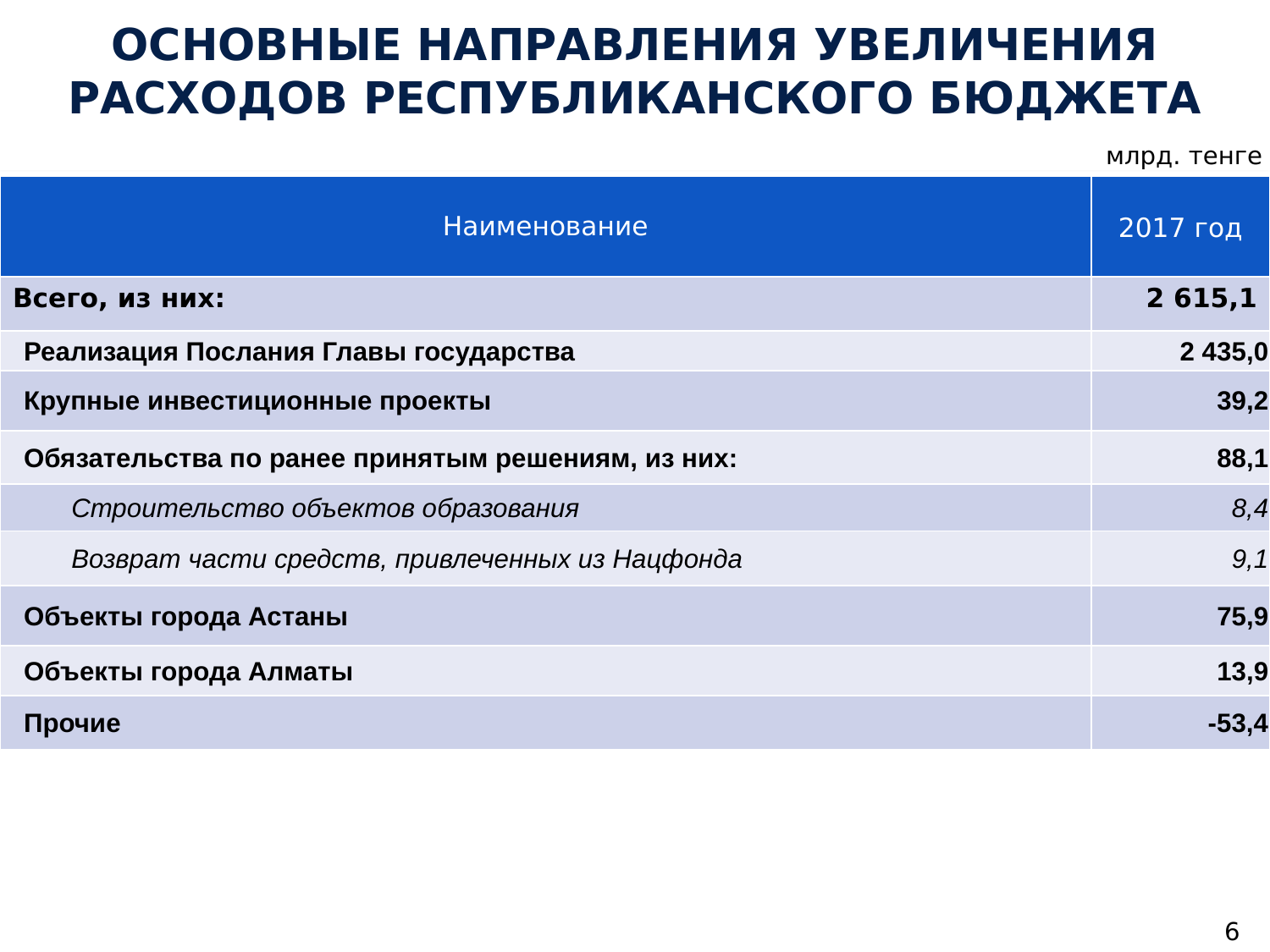

# Основные направления увеличения расходов республиканского бюджета
млрд. тенге
| Наименование | 2017 год |
| --- | --- |
| Всего, из них: | 2 615,1 |
| Реализация Послания Главы государства | 2 435,0 |
| Крупные инвестиционные проекты | 39,2 |
| Обязательства по ранее принятым решениям, из них: | 88,1 |
| Строительство объектов образования | 8,4 |
| Возврат части средств, привлеченных из Нацфонда | 9,1 |
| Объекты города Астаны | 75,9 |
| Объекты города Алматы | 13,9 |
| Прочие | -53,4 |
6
6